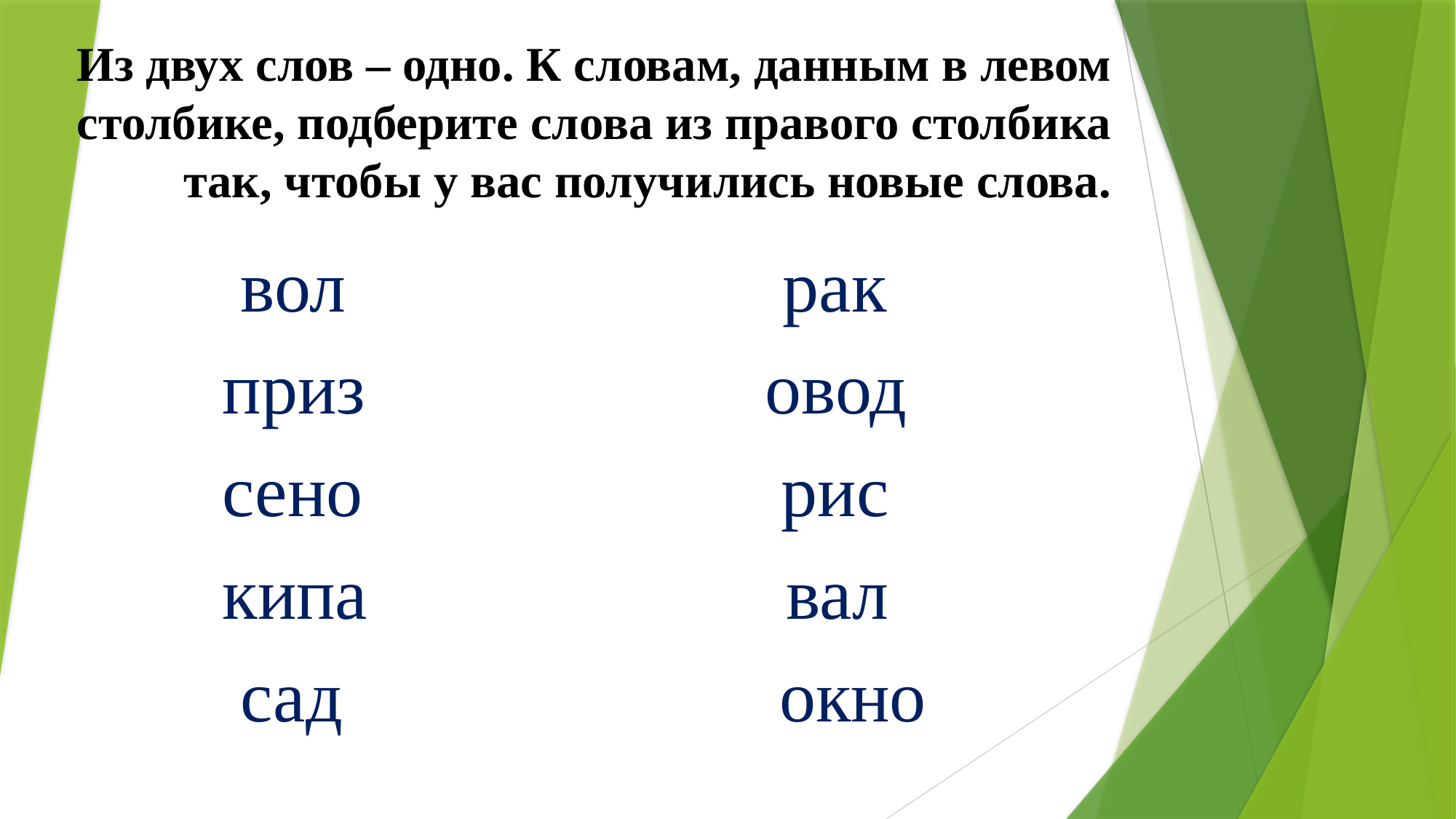

# Из двух слов – одно. К словам, данным в левом столбике, подберите слова из правого столбика так, чтобы у вас получились новые слова.
         вол                        рак
        приз                      овод
        сено                       рис
        кипа                       вал
         сад                        окно